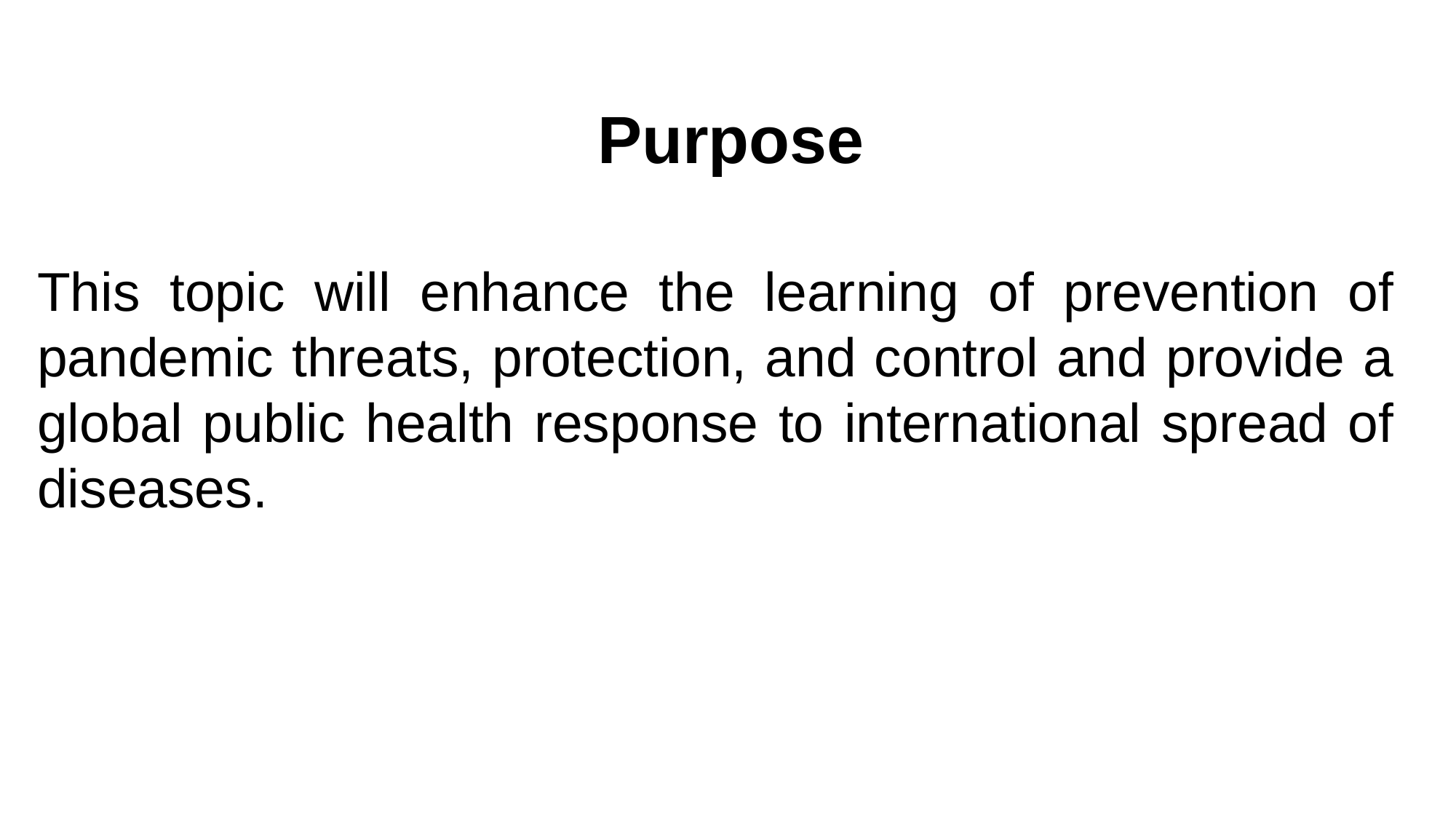

Purpose

This topic will enhance the learning of prevention of pandemic threats, protection, and control and provide a global public health response to international spread of diseases.